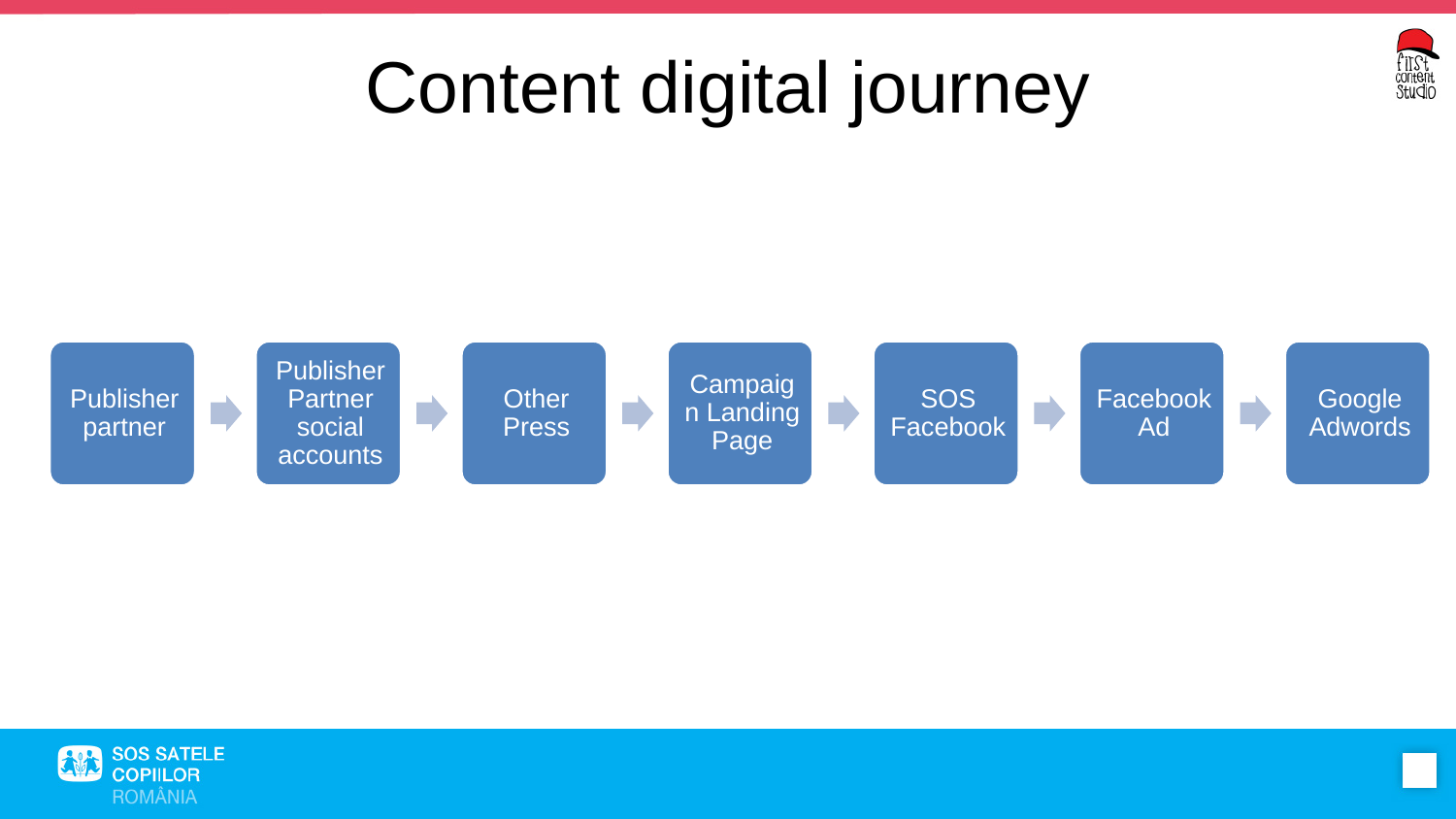

Content digital journey
Publisher partner

Publisher Partner social accounts

Other Press

Campaign Landing Page

SOS Facebook

Facebook Ad

Google Adwords